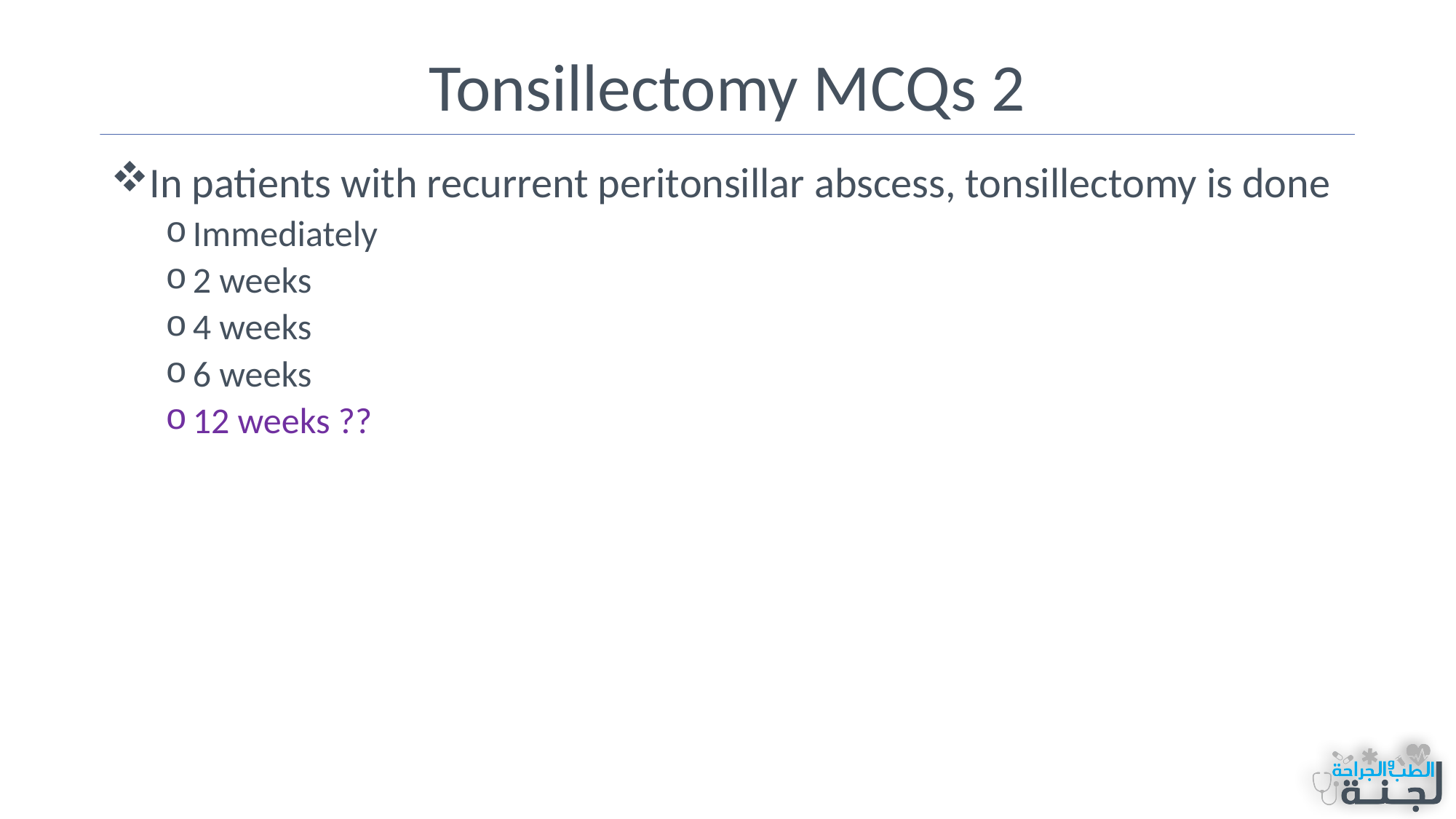

# Tonsillectomy MCQs 2
In patients with recurrent peritonsillar abscess, tonsillectomy is done
Immediately
2 weeks
4 weeks
6 weeks
12 weeks ??